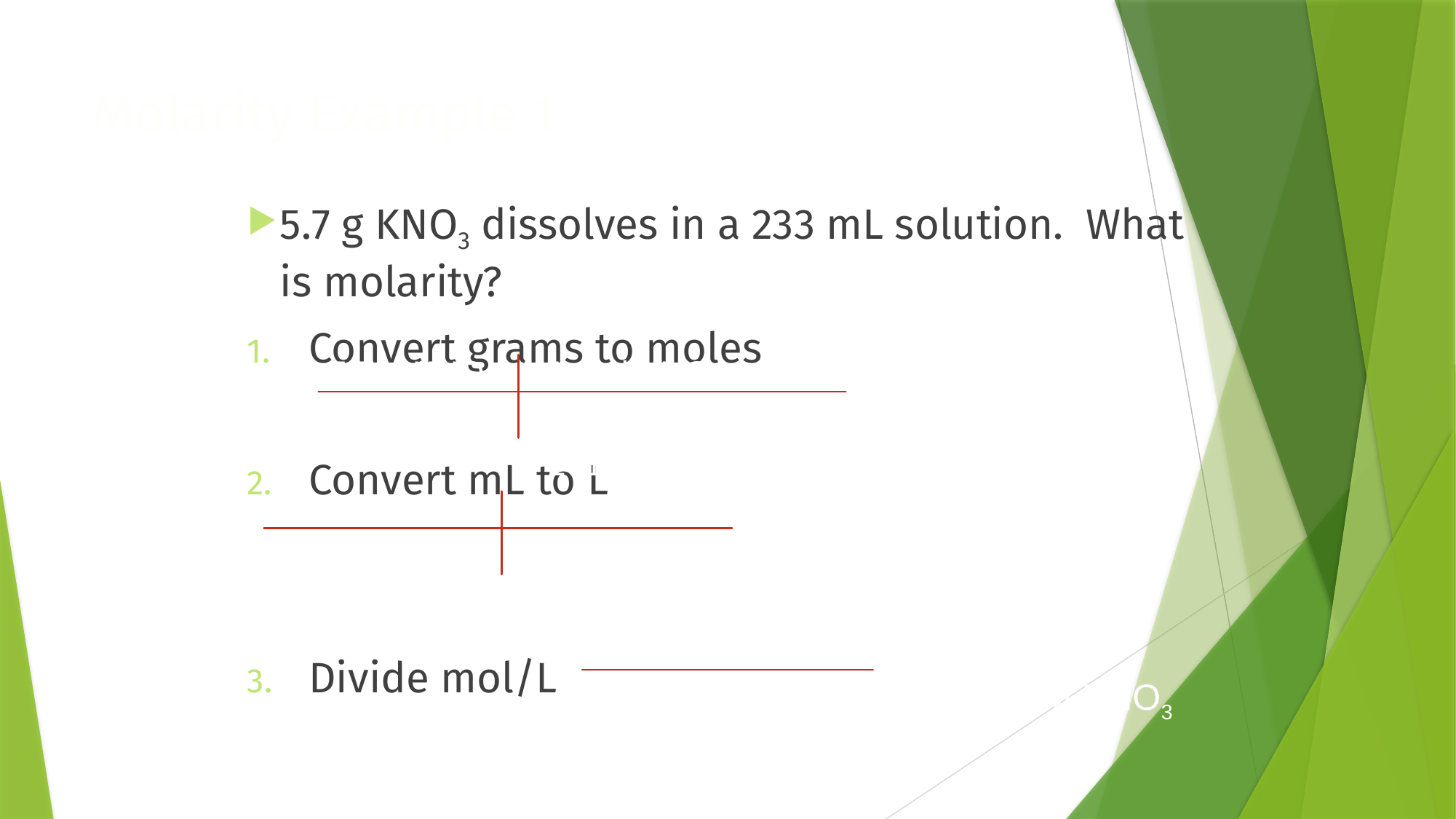

# Molarity Example 1
5.7 g KNO3 dissolves in a 233 mL solution.  What is molarity?
Convert grams to moles

Convert mL to L

Divide mol/L

5.7 g KNO3 	1 mol KNO3		= 0.056 mol KNO3
		101.10 g KNO3
233 mL		1 L		=  0.233 L
		1000 mL
0.056 mol KNO3
0.233 L		= 0.24 M KNO3